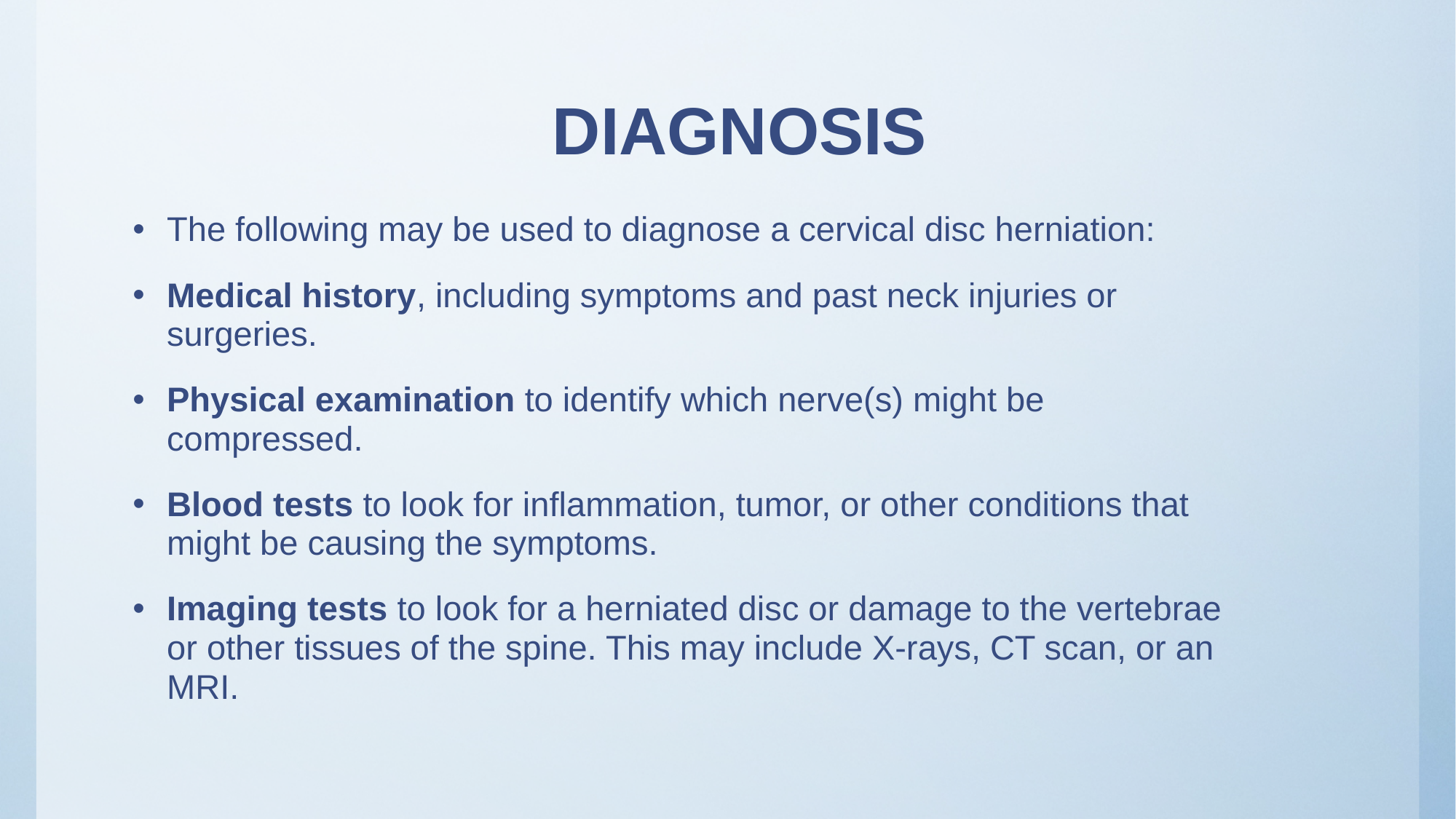

# DIAGNOSIS
The following may be used to diagnose a cervical disc herniation:
Medical history, including symptoms and past neck injuries or surgeries.
Physical examination to identify which nerve(s) might be compressed.
Blood tests to look for inflammation, tumor, or other conditions that might be causing the symptoms.
Imaging tests to look for a herniated disc or damage to the vertebrae or other tissues of the spine. This may include X-rays, CT scan, or an MRI.